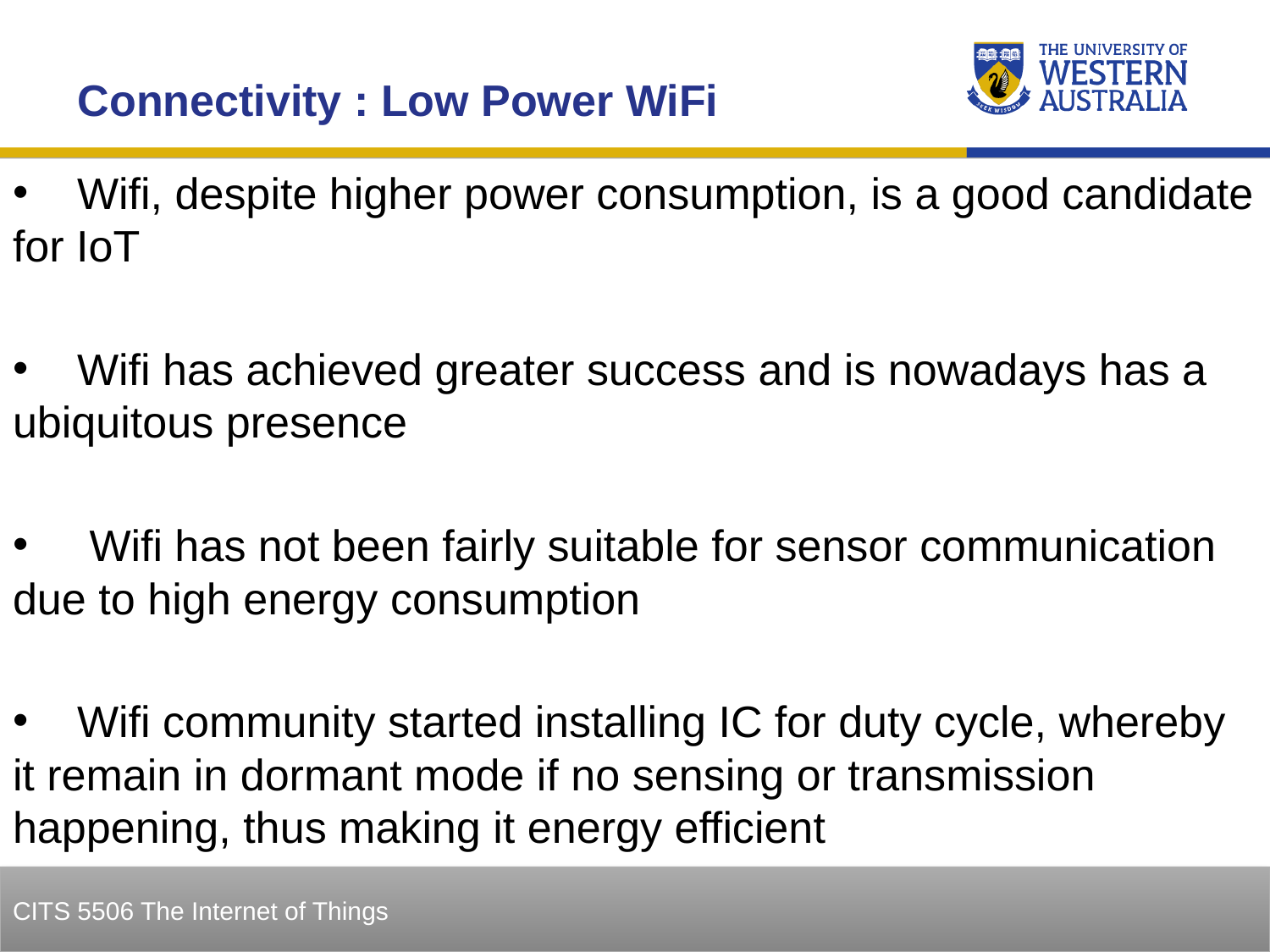

Connectivity : Low Power WiFi

    Wifi, despite higher power consumption, is a good candidate for IoT

    Wifi has achieved greater success and is nowadays has a ubiquitous presence

     Wifi has not been fairly suitable for sensor communication due to high energy consumption

    Wifi community started installing IC for duty cycle, whereby it remain in dormant mode if no sensing or transmission happening, thus making it energy efficient

17